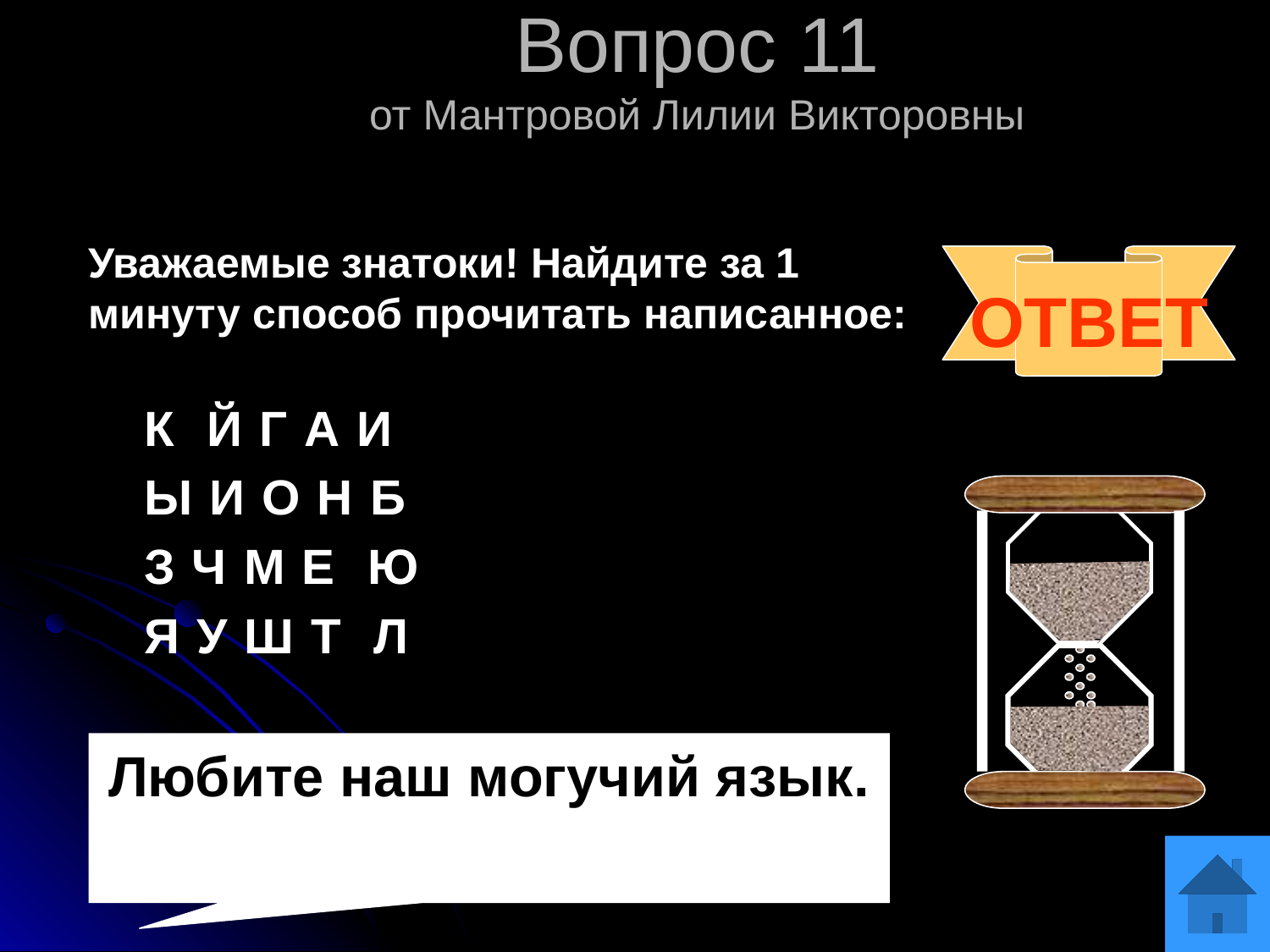

Вопрос 11
от Мантровой Лилии Викторовны

Уважаемые знатоки! Найдите за 1 минуту способ прочитать написанное:

К  Й Г А И
Ы И О Н Б
З Ч М Е  Ю
Я У Ш Т  Л

ОТВЕТ

Любите наш могучий язык.